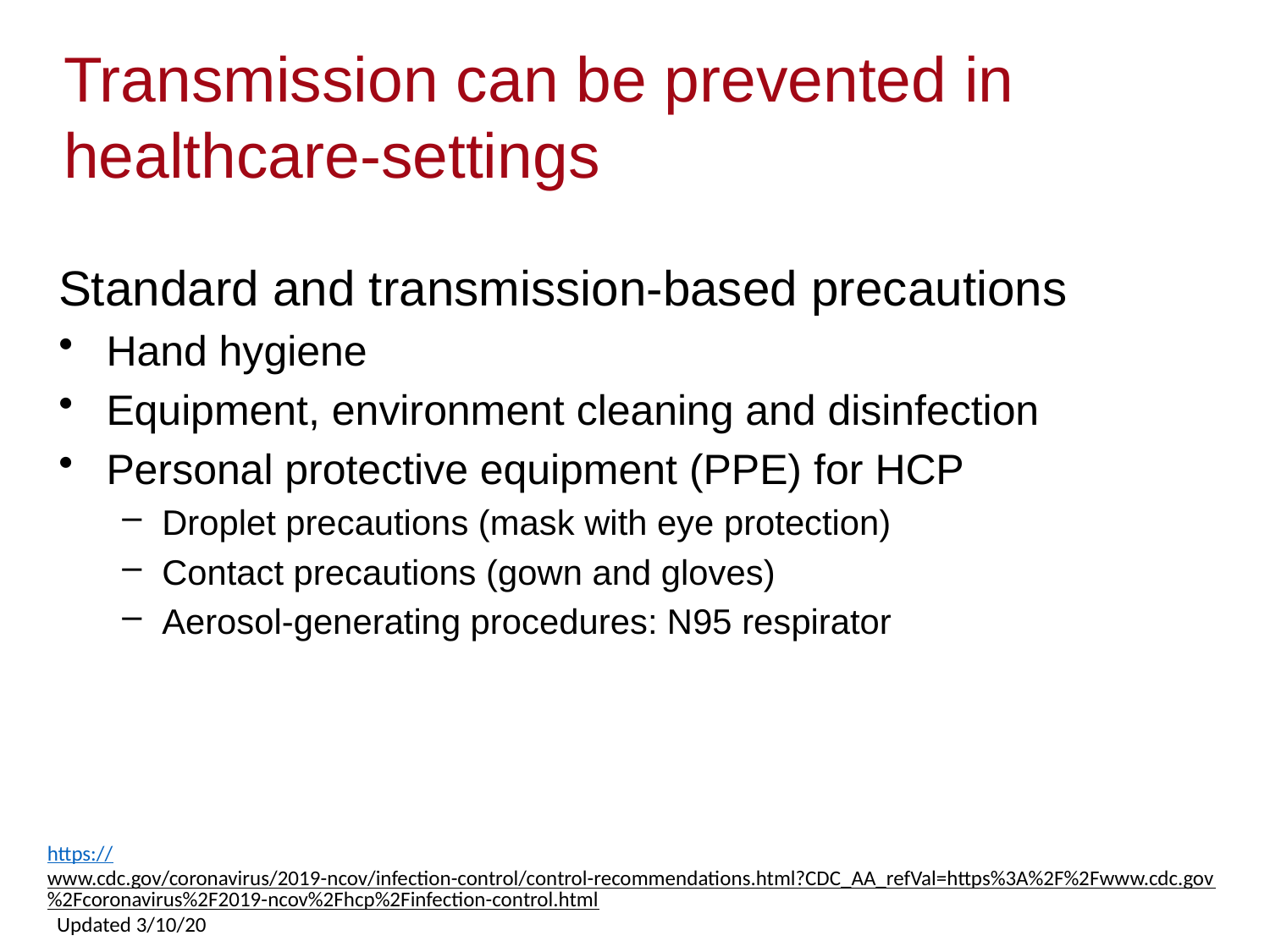

# Transmission can be prevented in healthcare-settings
Standard and transmission-based precautions
Hand hygiene
Equipment, environment cleaning and disinfection
Personal protective equipment (PPE) for HCP
Droplet precautions (mask with eye protection)
Contact precautions (gown and gloves)
Aerosol-generating procedures: N95 respirator

https://www.cdc.gov/coronavirus/2019-ncov/infection-control/control-recommendations.html?CDC_AA_refVal=https%3A%2F%2Fwww.cdc.gov%2Fcoronavirus%2F2019-ncov%2Fhcp%2Finfection-control.html  Updated 3/10/20